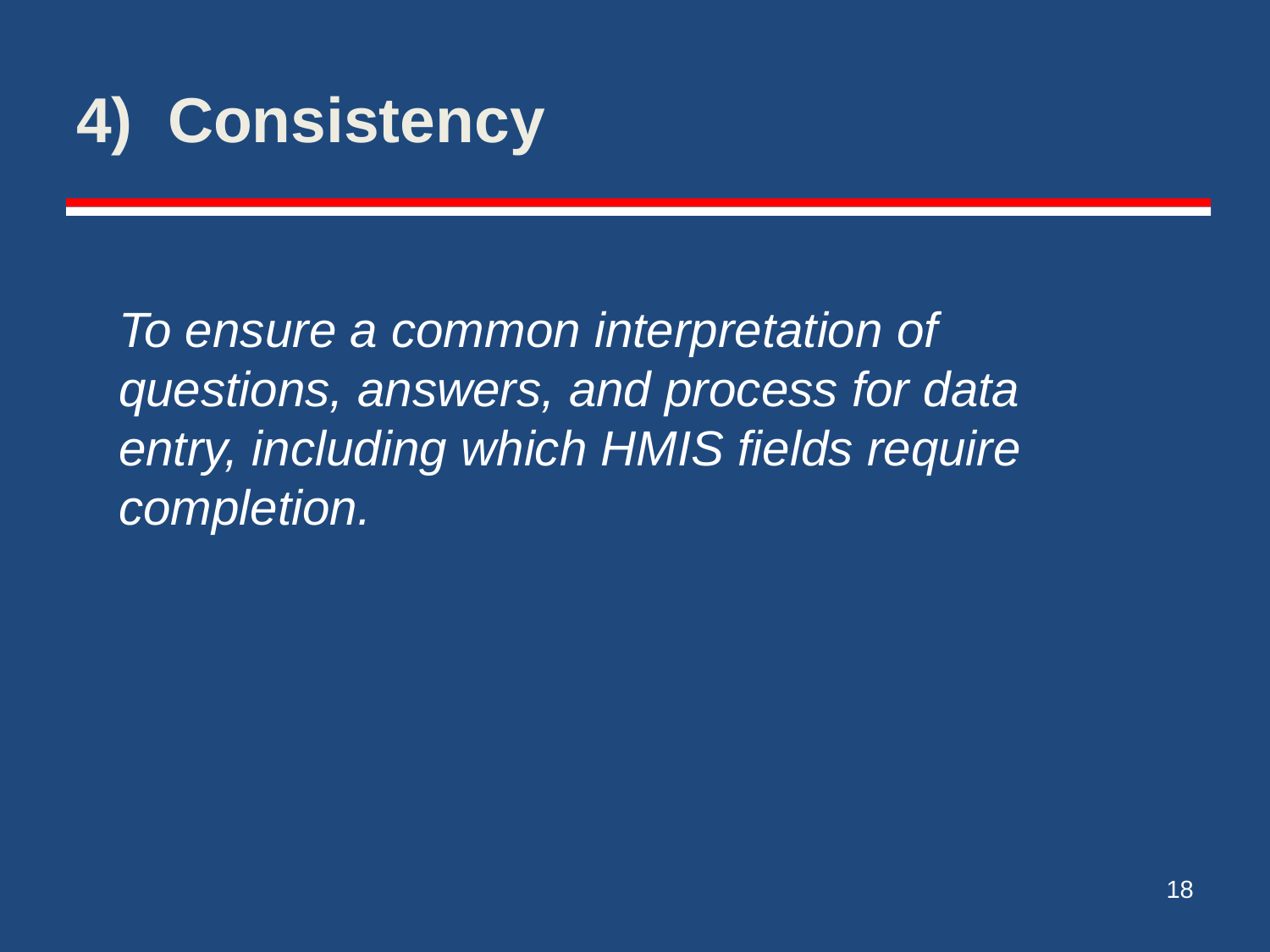

# 4)  Consistency
To ensure a common interpretation of questions, answers, and process for data entry, including which HMIS fields require completion.

18